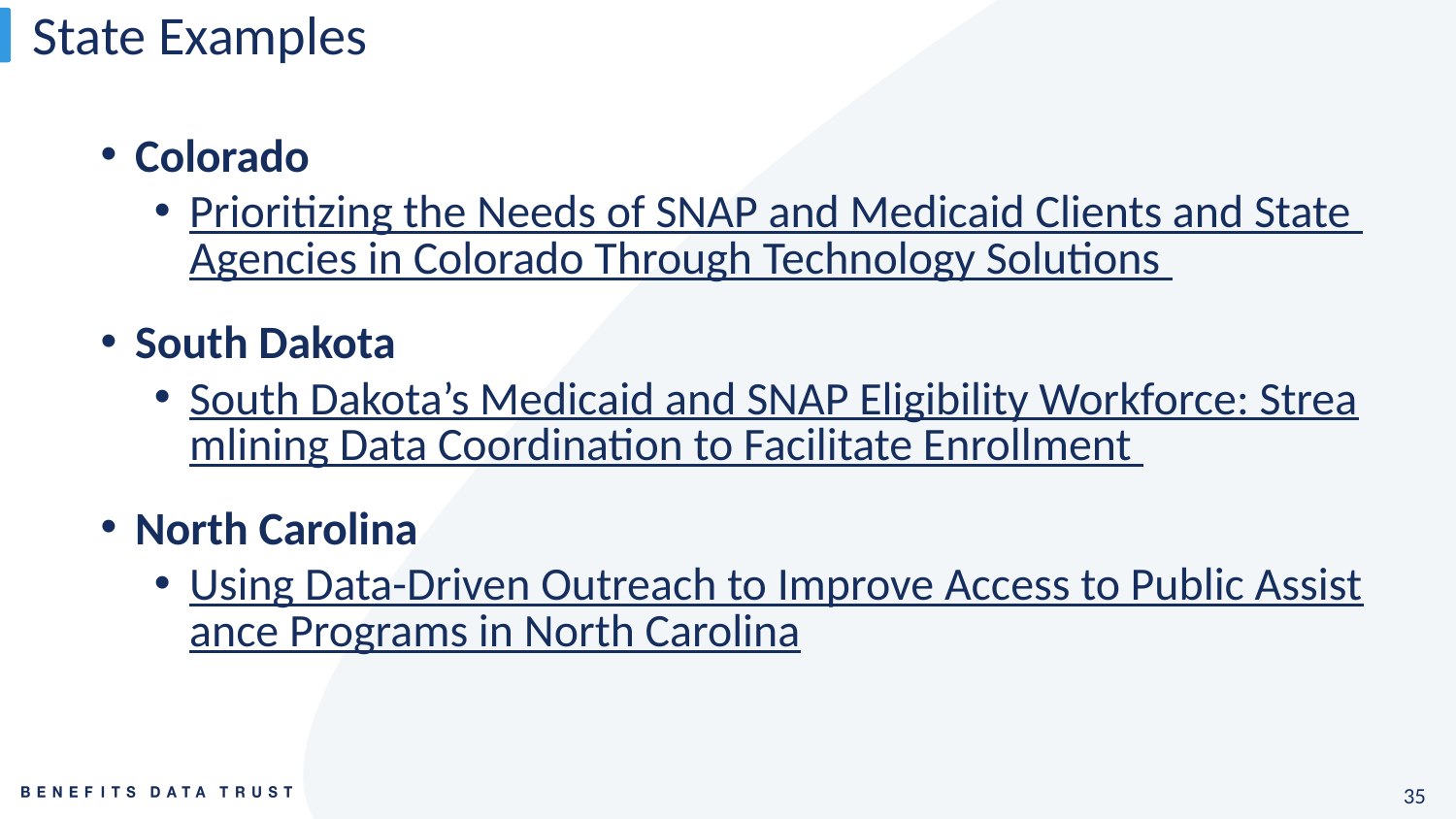

# State Examples
Colorado
Prioritizing the Needs of SNAP and Medicaid Clients and State Agencies in Colorado Through Technology Solutions
South Dakota
South Dakota’s Medicaid and SNAP Eligibility Workforce: Streamlining Data Coordination to Facilitate Enrollment
North Carolina
Using Data-Driven Outreach to Improve Access to Public Assistance Programs in North Carolina
35